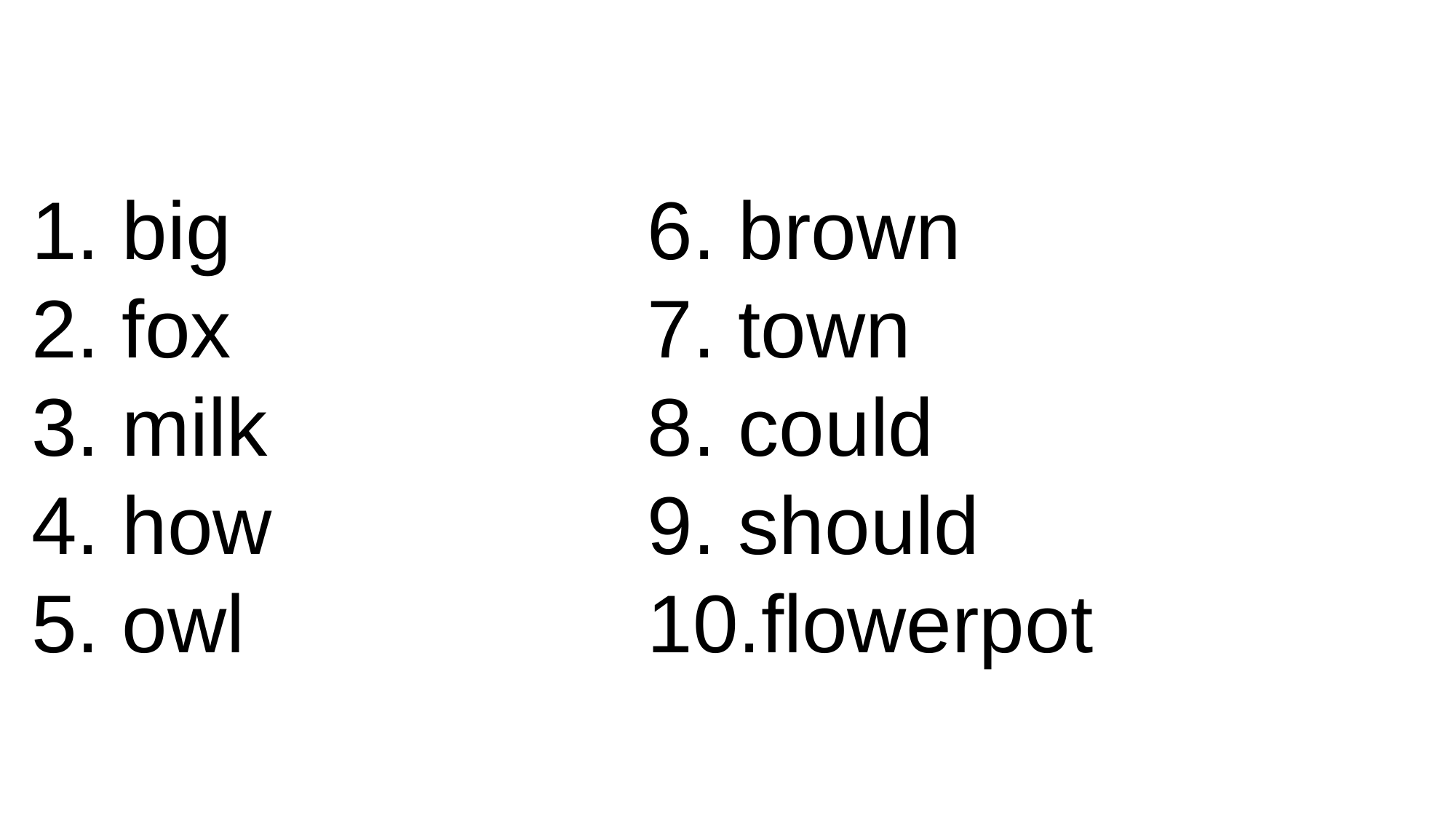

6. brown
7. town
8. could
9. should
10.flowerpot
 big
 fox
 milk
 how
 owl